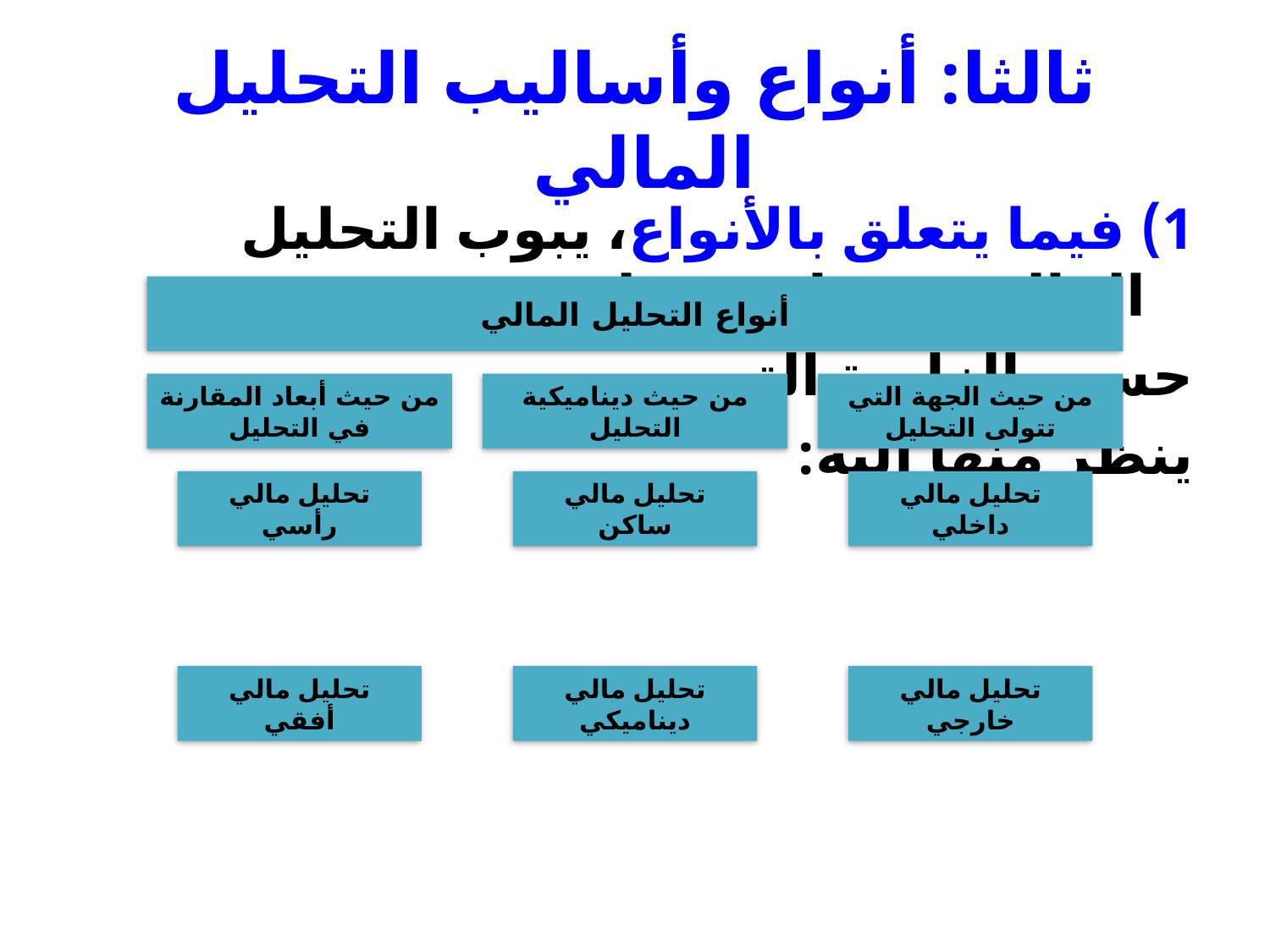

# ثالثا: أنواع وأساليب التحليل المالي
1) فيما يتعلق بالأنواع، يبوب التحليل المالي تبويبات مختلفة
حسب الزاوية التي
ينظر منها إليه:
تحليل مالي خارجي
تحليل مالي داخلي
تحليل مالي ديناميكي
تحليل مالي ساكن
تحليل مالي أفقي
تحليل مالي رأسي